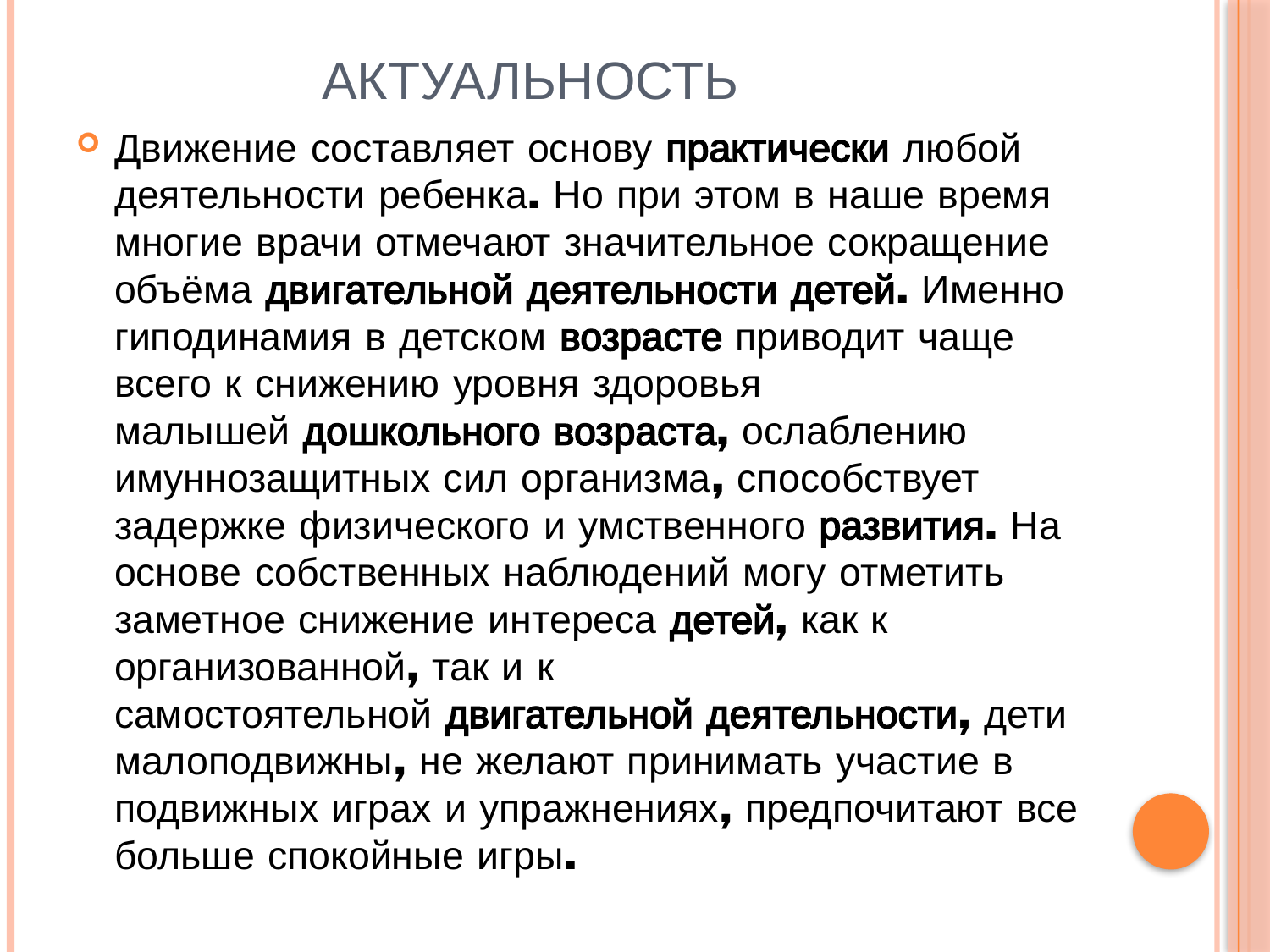

# Актуальность
Движение составляет основу практически любой деятельности ребенка. Но при этом в наше время многие врачи отмечают значительное сокращение объёма двигательной деятельности детей. Именно гиподинамия в детском возрасте приводит чаще всего к снижению уровня здоровья малышей дошкольного возраста, ослаблению имуннозащитных сил организма, способствует задержке физического и умственного развития. На основе собственных наблюдений могу отметить заметное снижение интереса детей, как к организованной, так и к самостоятельной двигательной деятельности, дети малоподвижны, не желают принимать участие в подвижных играх и упражнениях, предпочитают все больше спокойные игры.